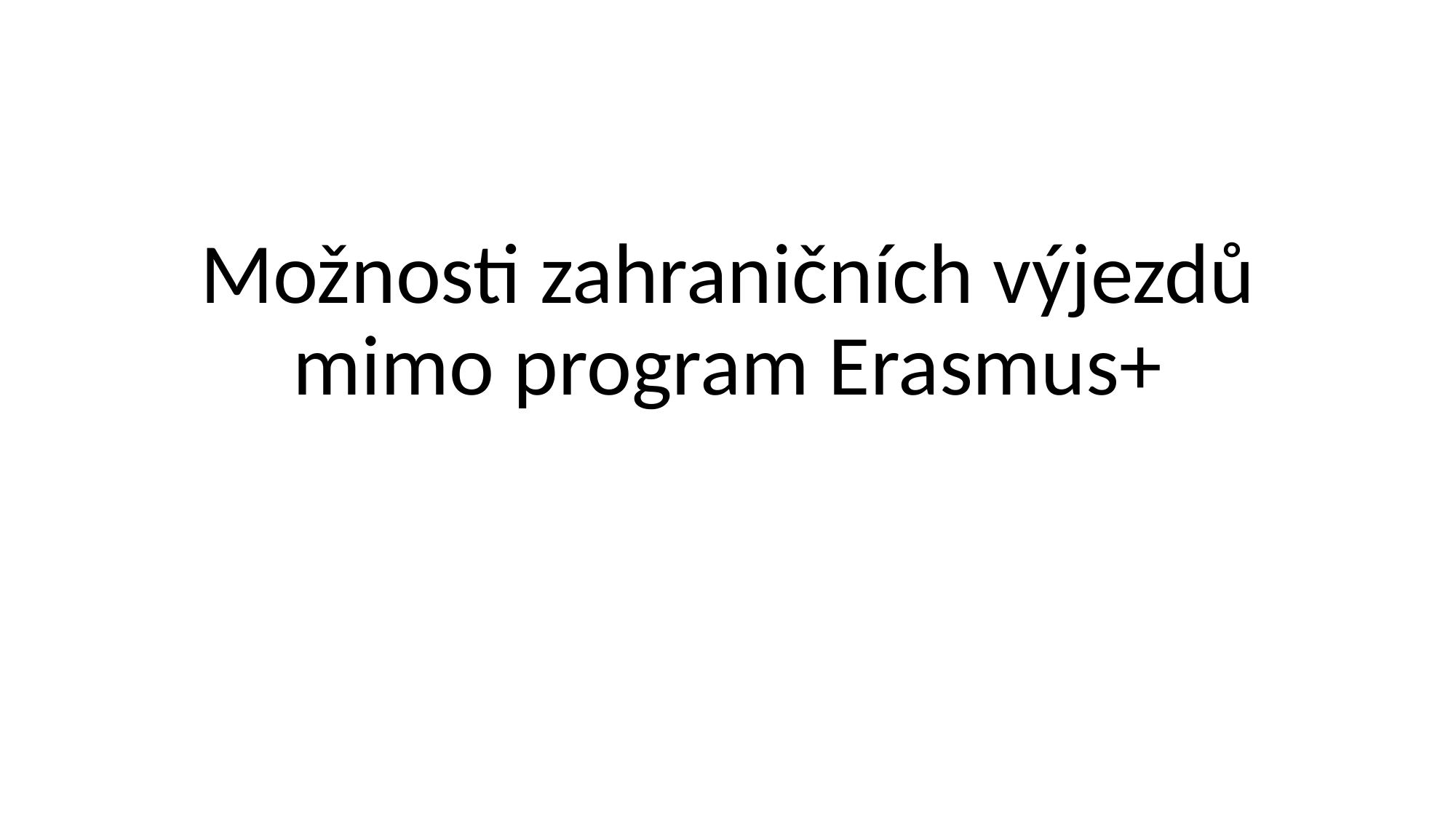

# Možnosti zahraničních výjezdů mimo program Erasmus+